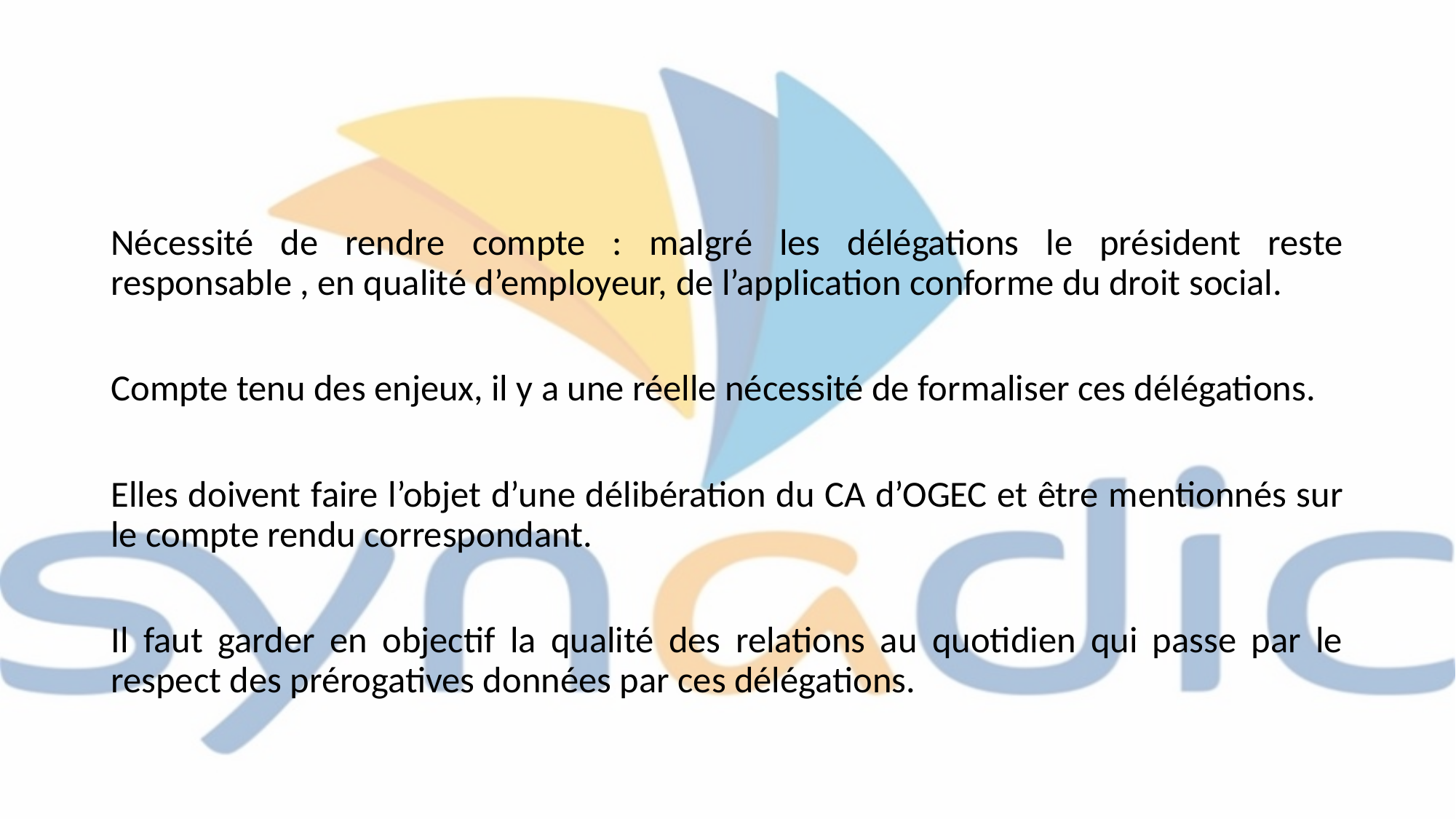

#
Nécessité de rendre compte : malgré les délégations le président reste responsable , en qualité d’employeur, de l’application conforme du droit social.

Compte tenu des enjeux, il y a une réelle nécessité de formaliser ces délégations.

Elles doivent faire l’objet d’une délibération du CA d’OGEC et être mentionnés sur le compte rendu correspondant.

Il faut garder en objectif la qualité des relations au quotidien qui passe par le respect des prérogatives données par ces délégations.